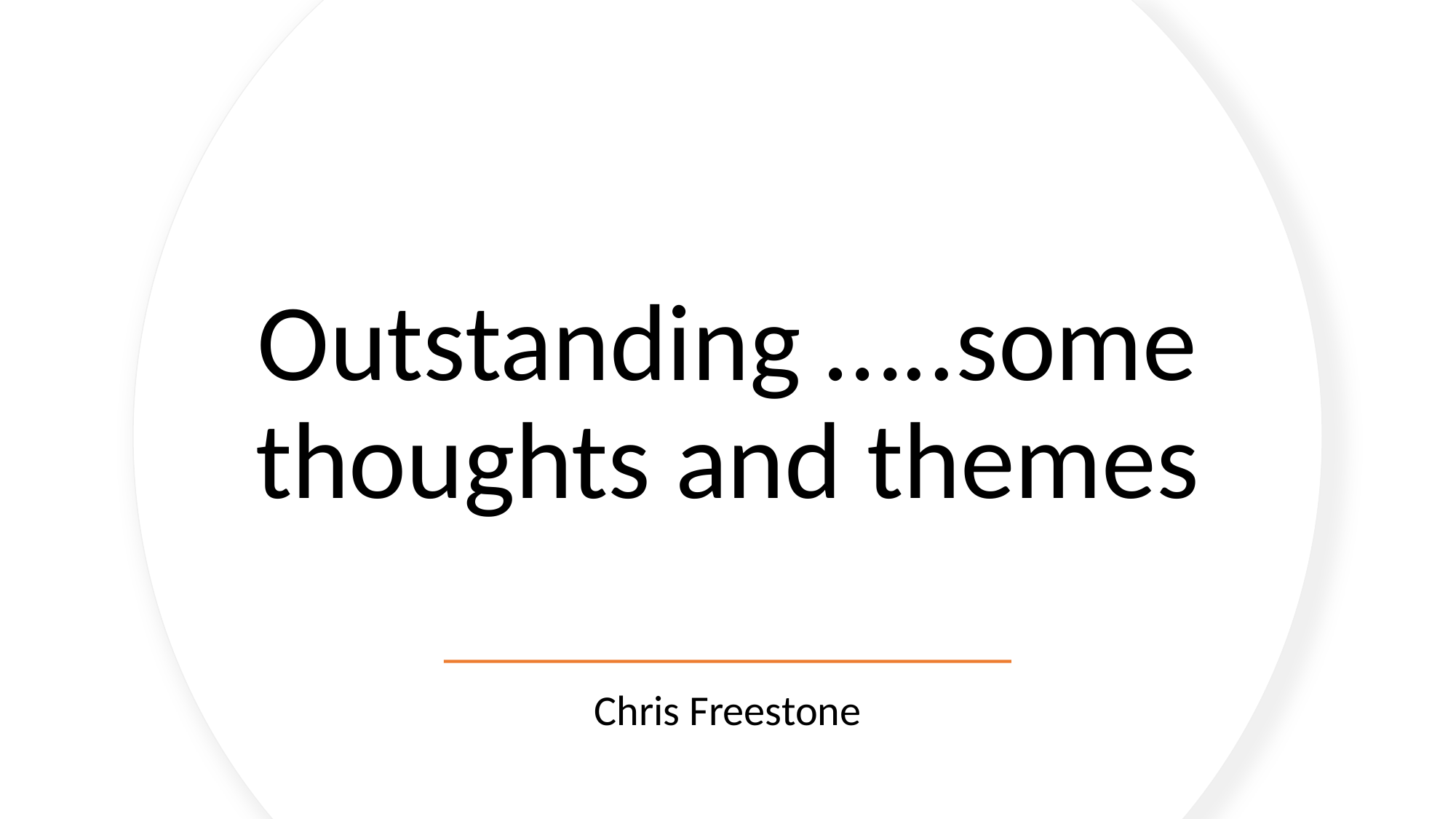

# Outstanding …..some thoughts and themes

Chris Freestone